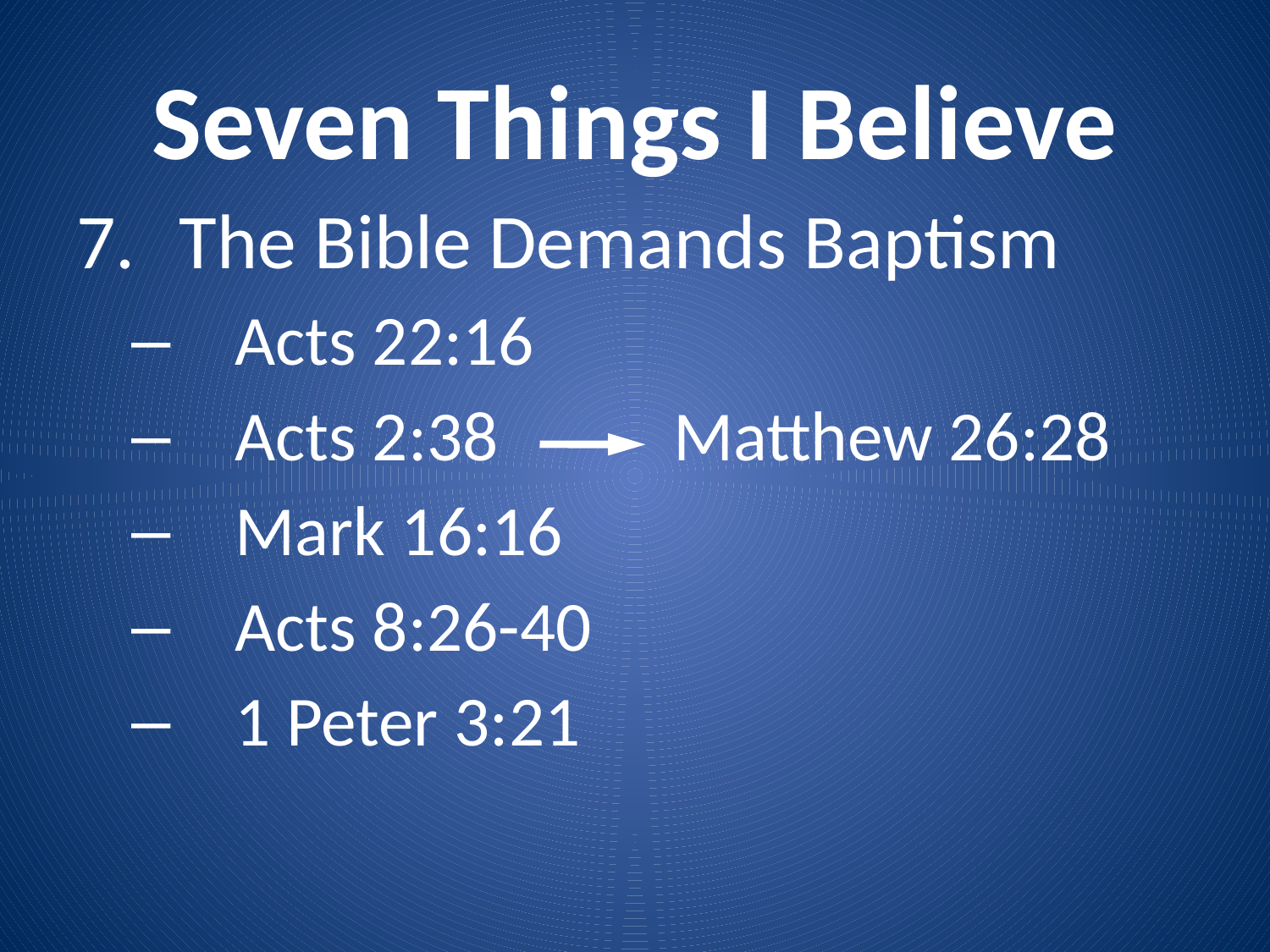

# Seven Things I Believe
The Bible Demands Baptism
Acts 22:16
Acts 2:38           Matthew 26:28
Mark 16:16
Acts 8:26-40
1 Peter 3:21